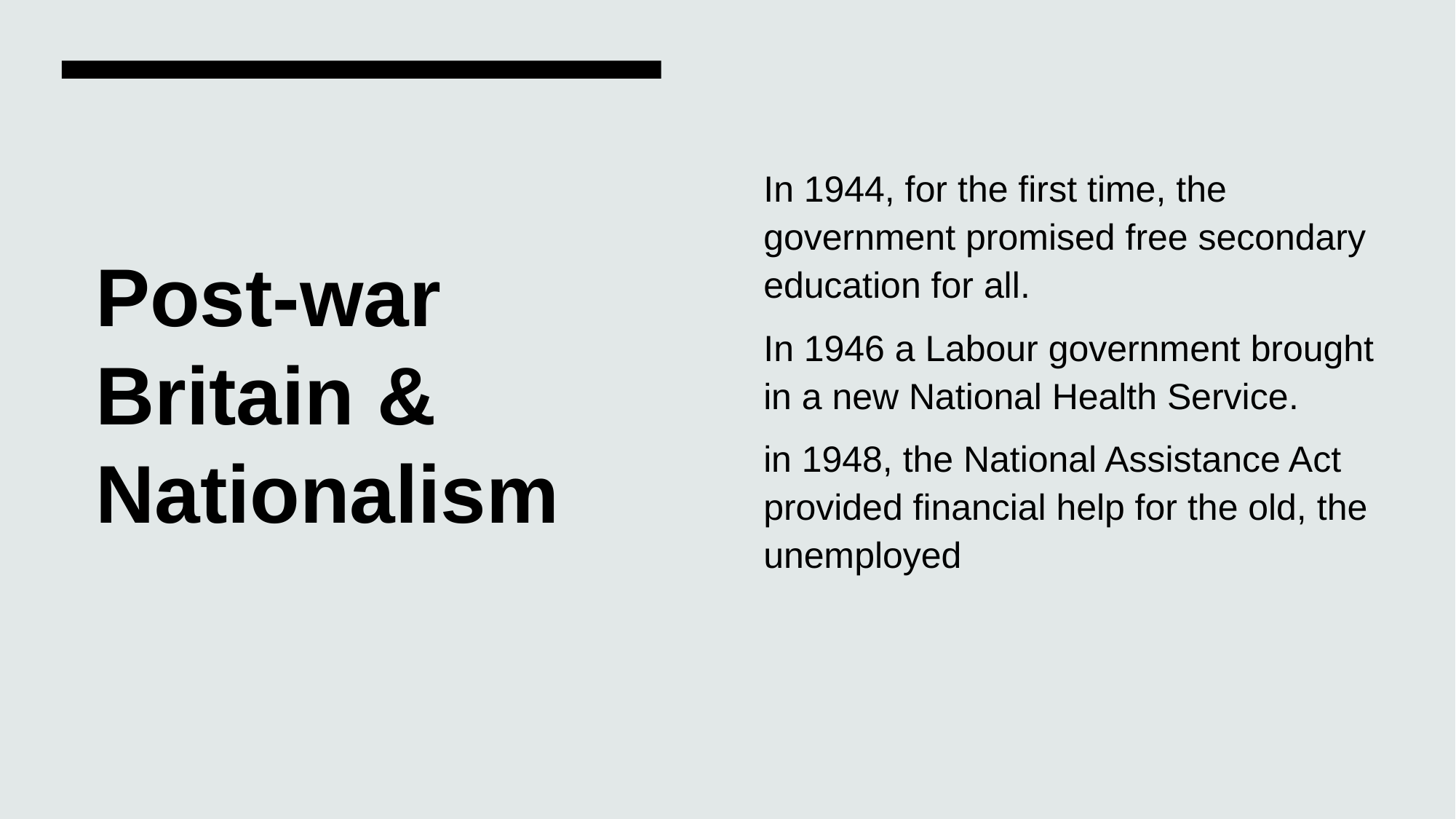

In 1944, for the first time, the government promised free secondary education for all.
In 1946 a Labour government brought in a new National Health Service.
in 1948, the National Assistance Act provided financial help for the old, the unemployed
# Post-war Britain & Nationalism